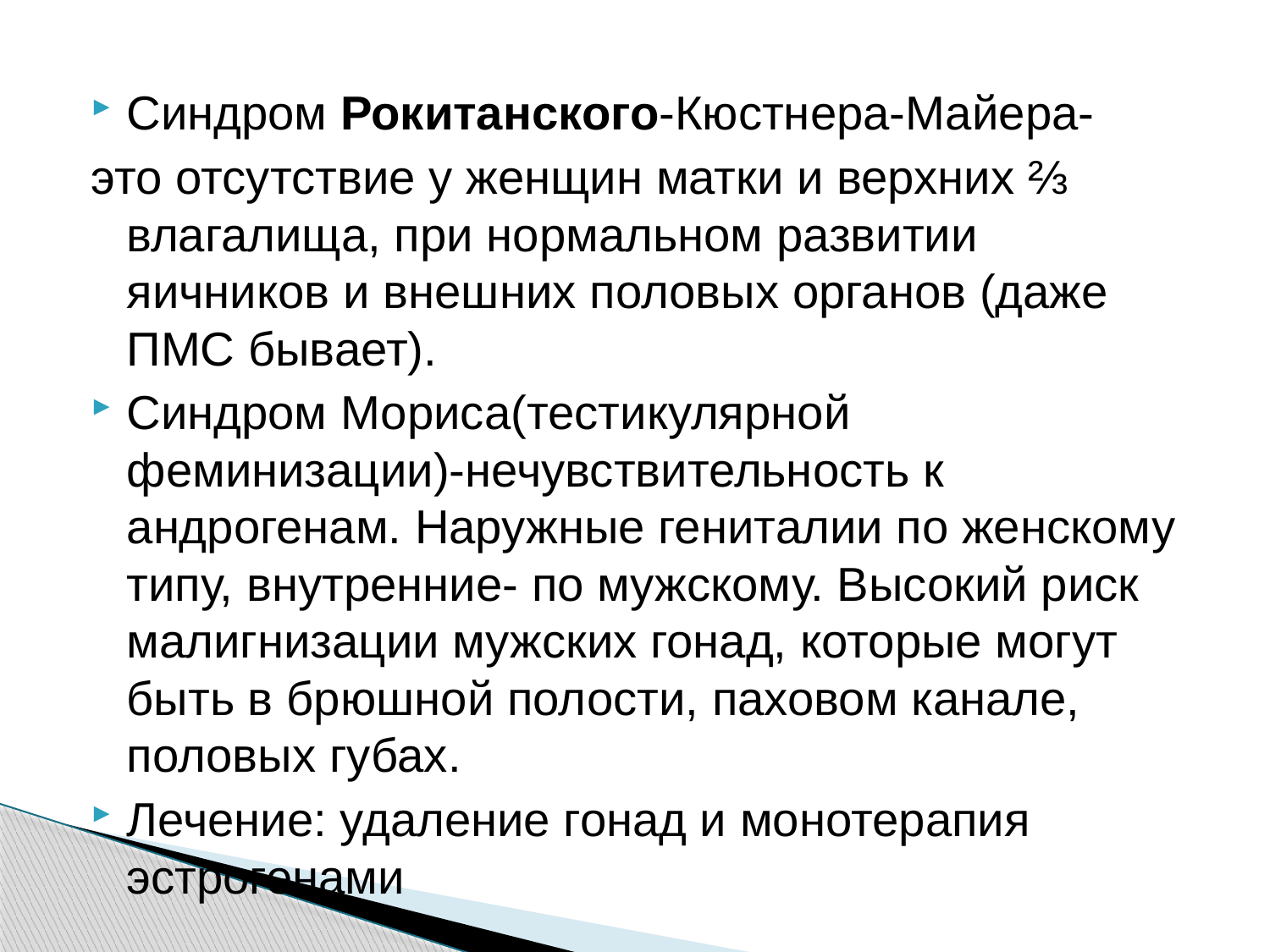

#
Синдром Рокитанского-Кюстнера-Майера-
это отсутствие у женщин матки и верхних ⅔ влагалища, при нормальном развитии яичников и внешних половых органов (даже ПМС бывает).
Синдром Мориса(тестикулярной феминизации)-нечувствительность к андрогенам. Наружные гениталии по женскому типу, внутренние- по мужскому. Высокий риск малигнизации мужских гонад, которые могут быть в брюшной полости, паховом канале, половых губах.
Лечение: удаление гонад и монотерапия эстрогенами